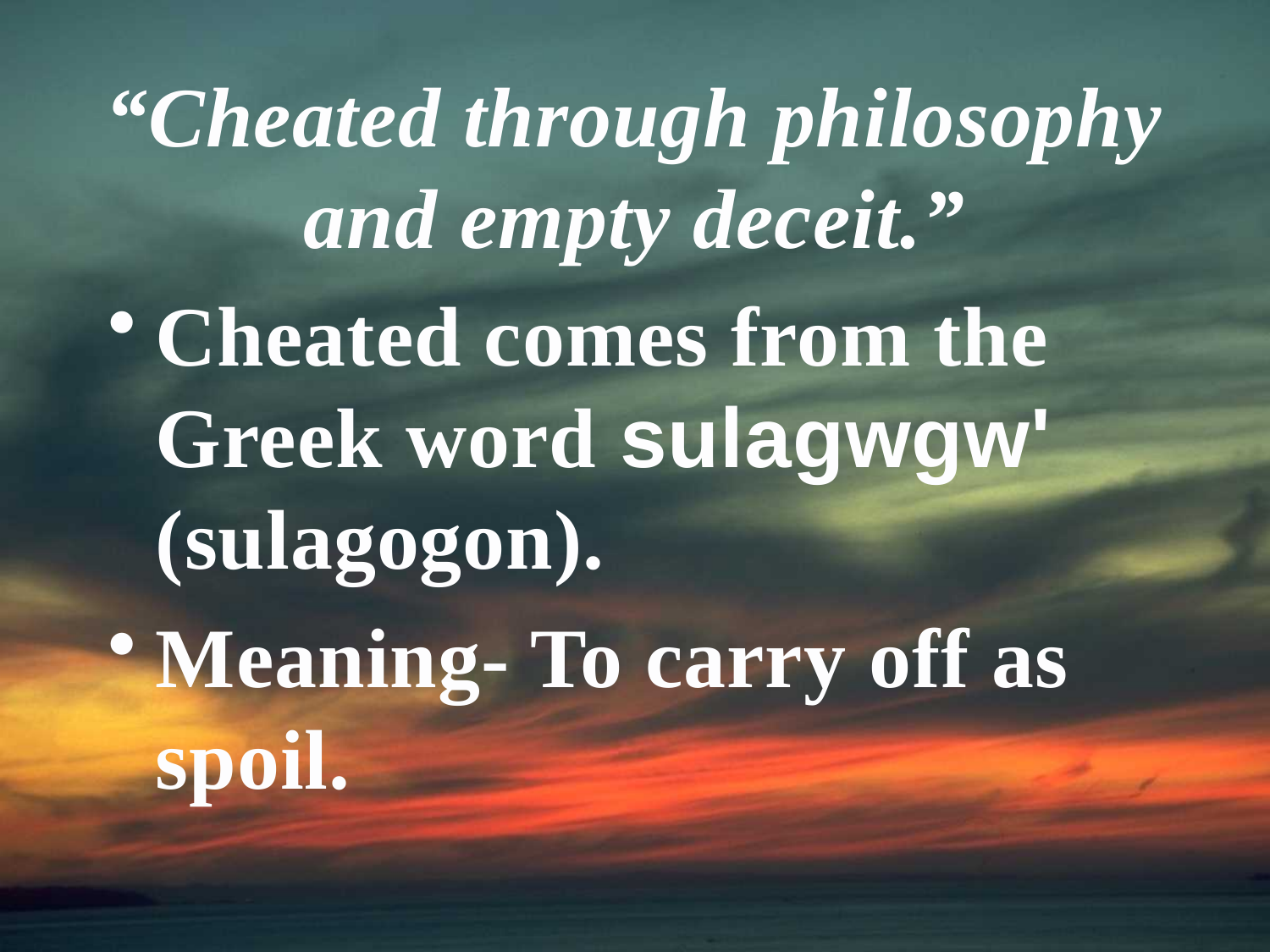

# “Cheated through philosophy and empty deceit.”
Cheated comes from the Greek word sulagwgw' (sulagogon).
Meaning- To carry off as spoil.